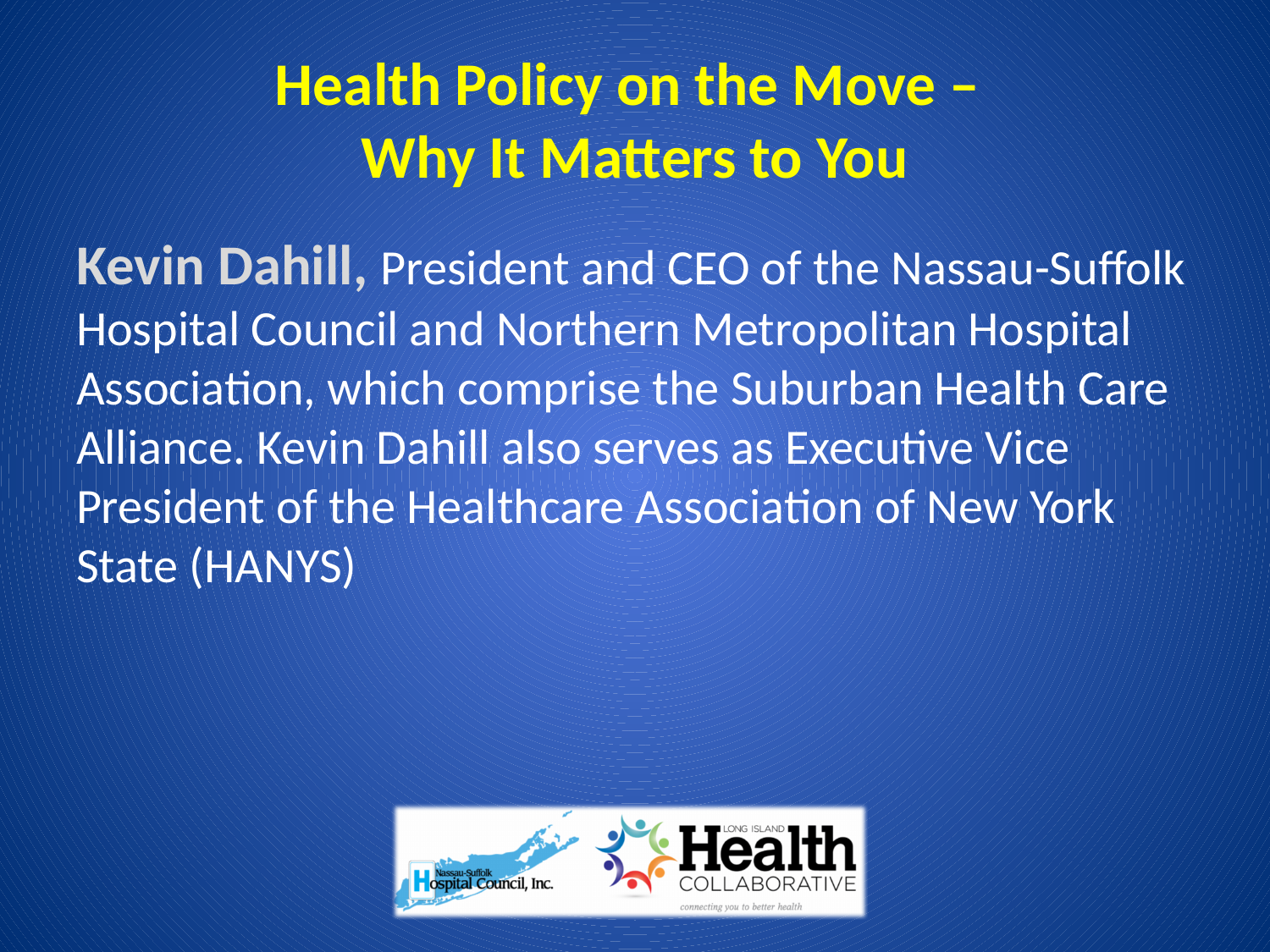

# Health Policy on the Move – Why It Matters to You
Kevin Dahill, President and CEO of the Nassau-Suffolk Hospital Council and Northern Metropolitan Hospital Association, which comprise the Suburban Health Care Alliance. Kevin Dahill also serves as Executive Vice President of the Healthcare Association of New York State (HANYS)